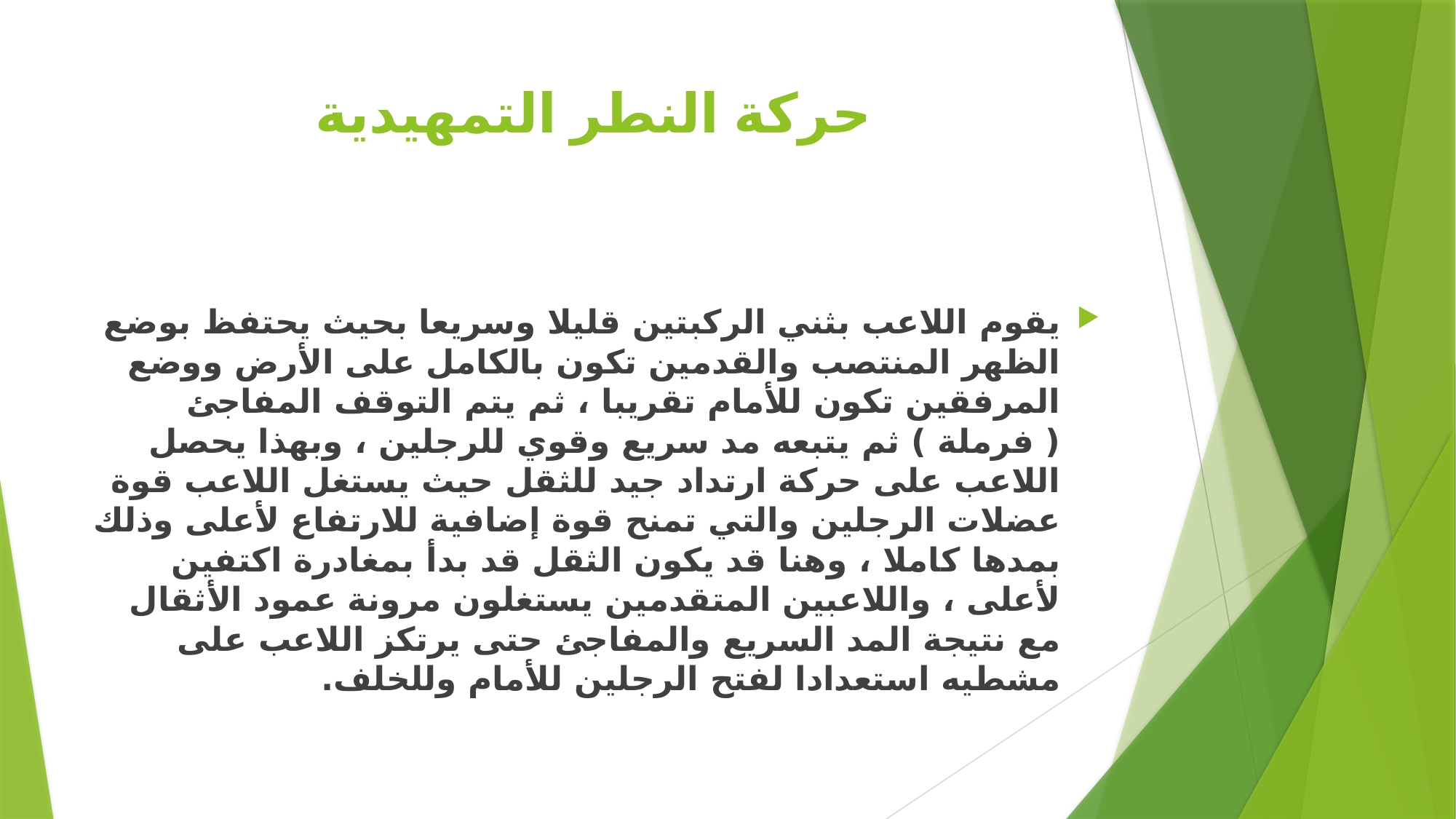

# حركة النطر التمهيدية

يقوم اللاعب بثني الركبتين قليلا وسريعا بحيث يحتفظ بوضع الظهر المنتصب والقدمين تكون بالكامل على الأرض ووضع المرفقين تكون للأمام تقريبا ، ثم يتم التوقف المفاجئ ( فرملة ) ثم يتبعه مد سريع وقوي للرجلين ، وبهذا يحصل اللاعب على حركة ارتداد جيد للثقل حيث يستغل اللاعب قوة عضلات الرجلين والتي تمنح قوة إضافية للارتفاع لأعلى وذلك بمدها كاملا ، وهنا قد يكون الثقل قد بدأ بمغادرة اكتفين لأعلى ، واللاعبين المتقدمين يستغلون مرونة عمود الأثقال مع نتيجة المد السريع والمفاجئ حتى يرتكز اللاعب على مشطيه استعدادا لفتح الرجلين للأمام وللخلف.